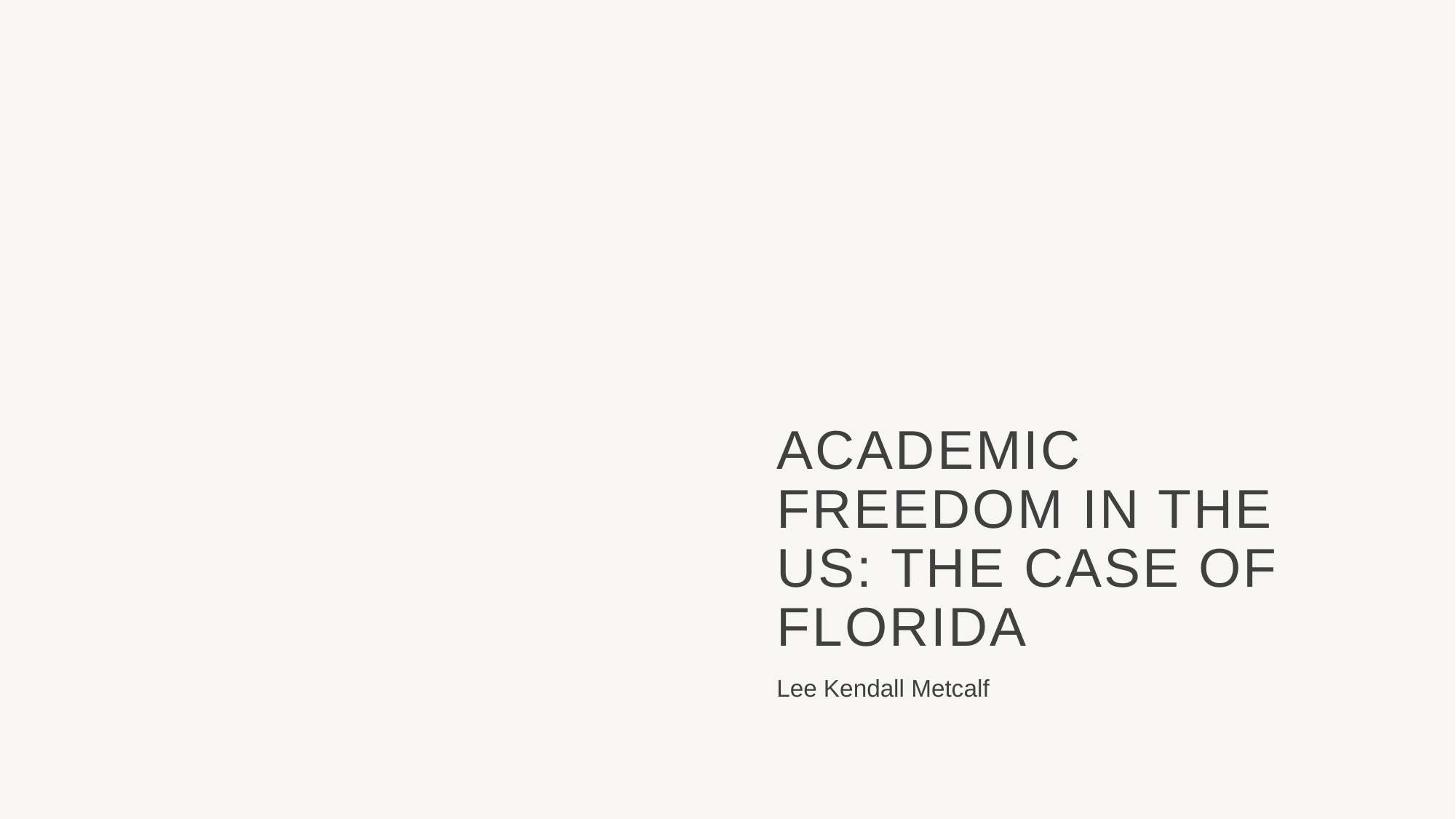

# Academic Freedom in the US: The case of Florida
Lee Kendall Metcalf